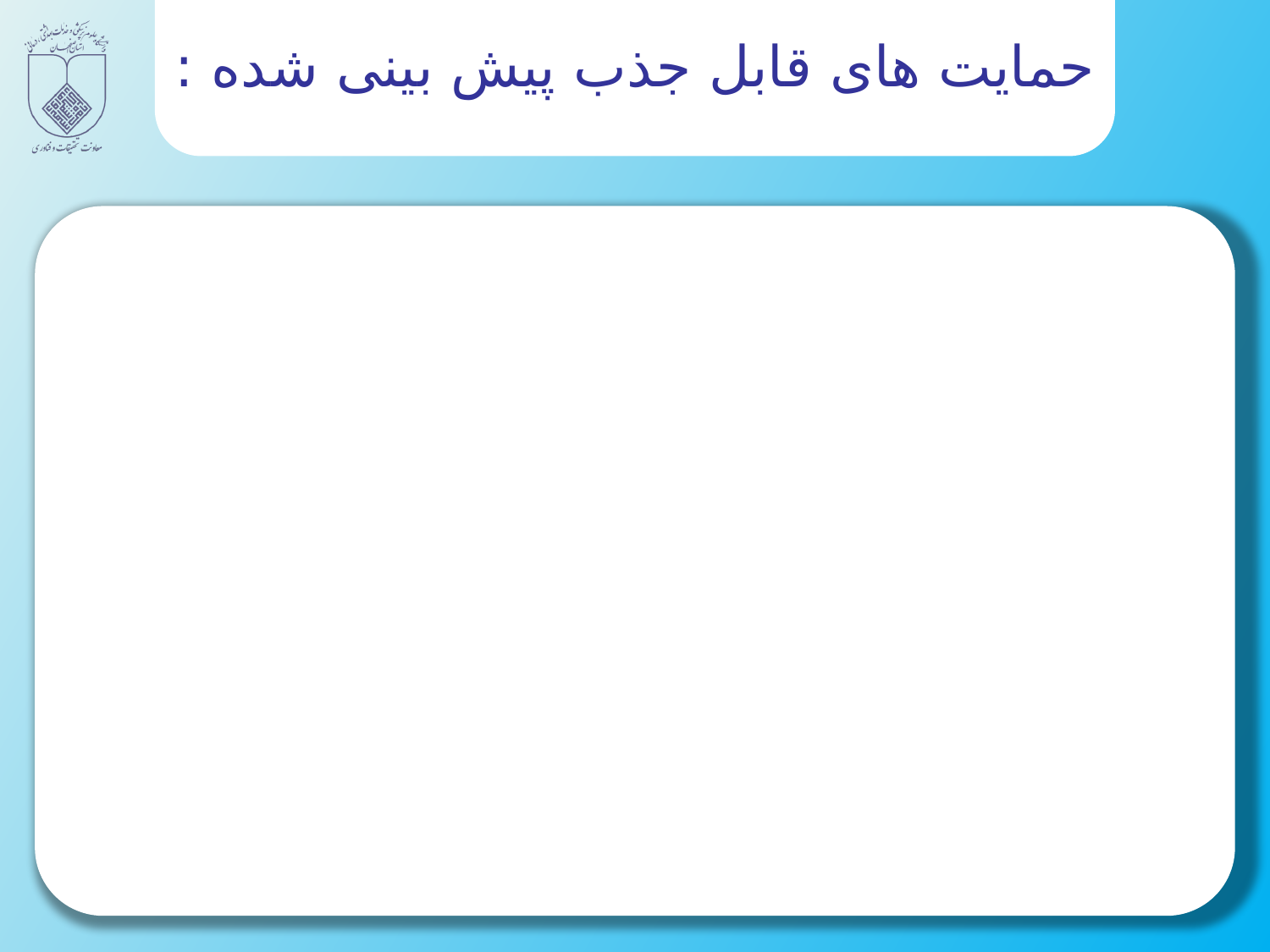

# حمایت های قابل جذب پیش بینی شده :